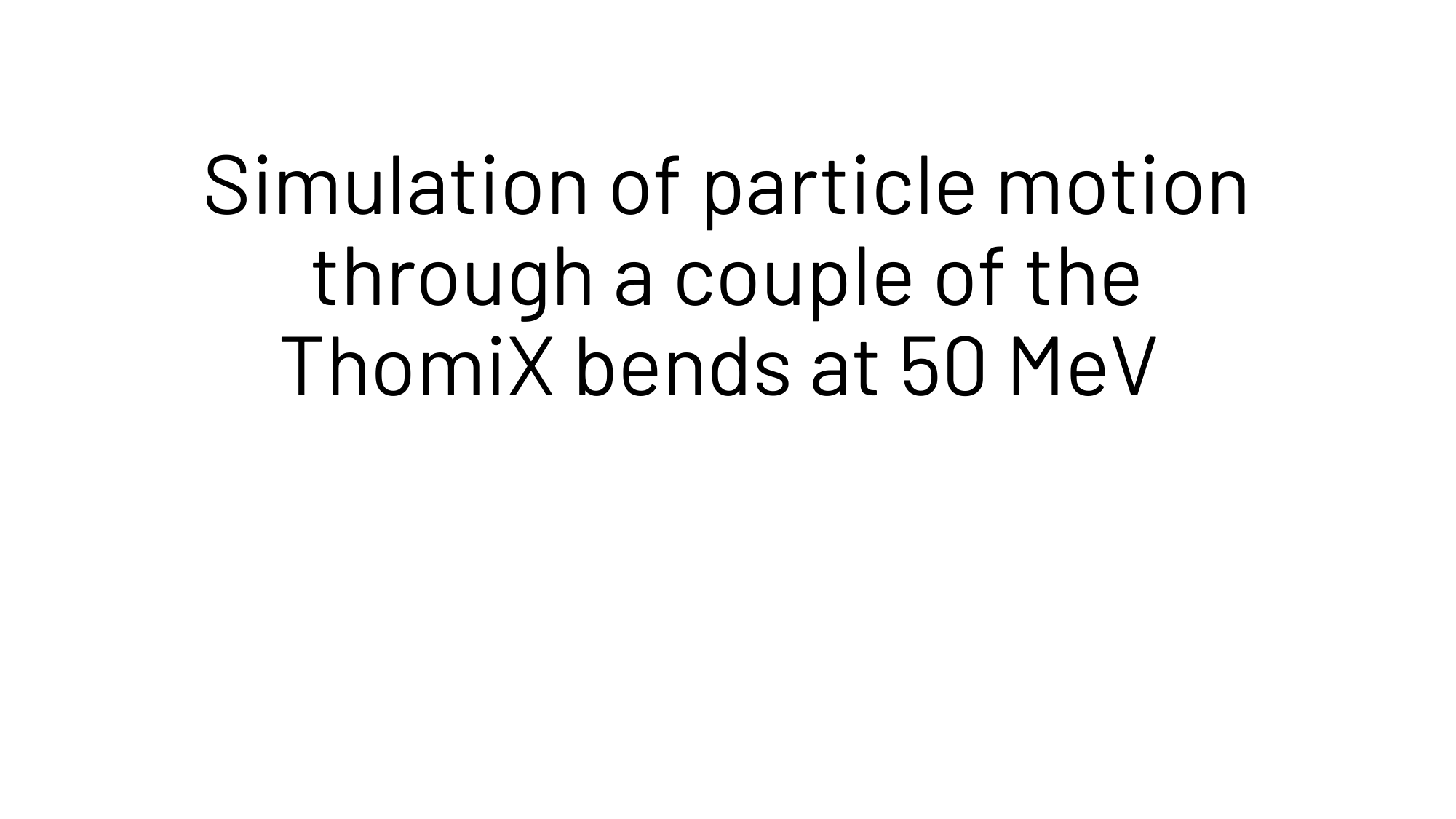

# Simulation of particle motion through a couple of the ThomiX bends at 50 MeV